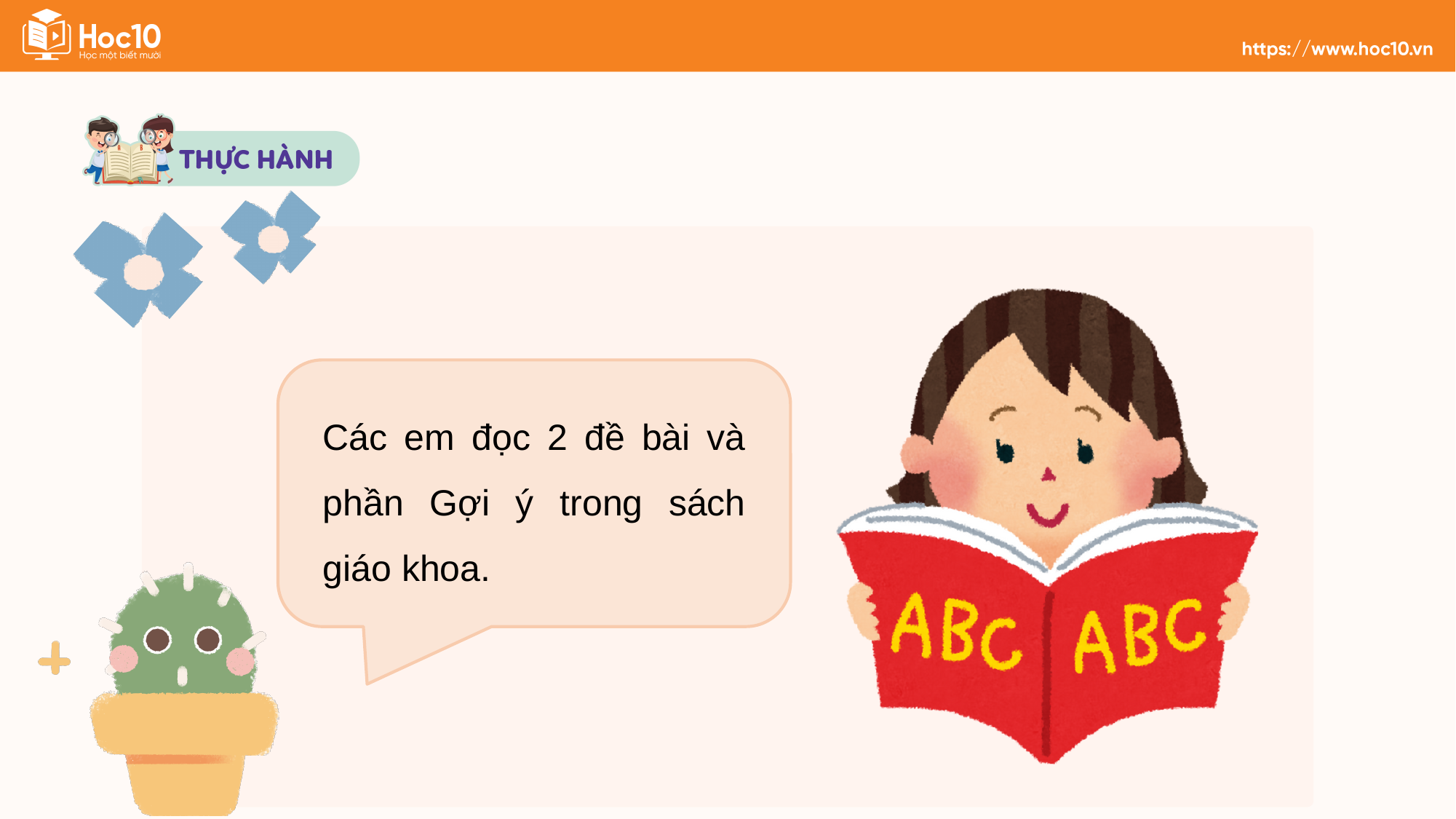

Các em đọc 2 đề bài và phần Gợi ý trong sách giáo khoa.